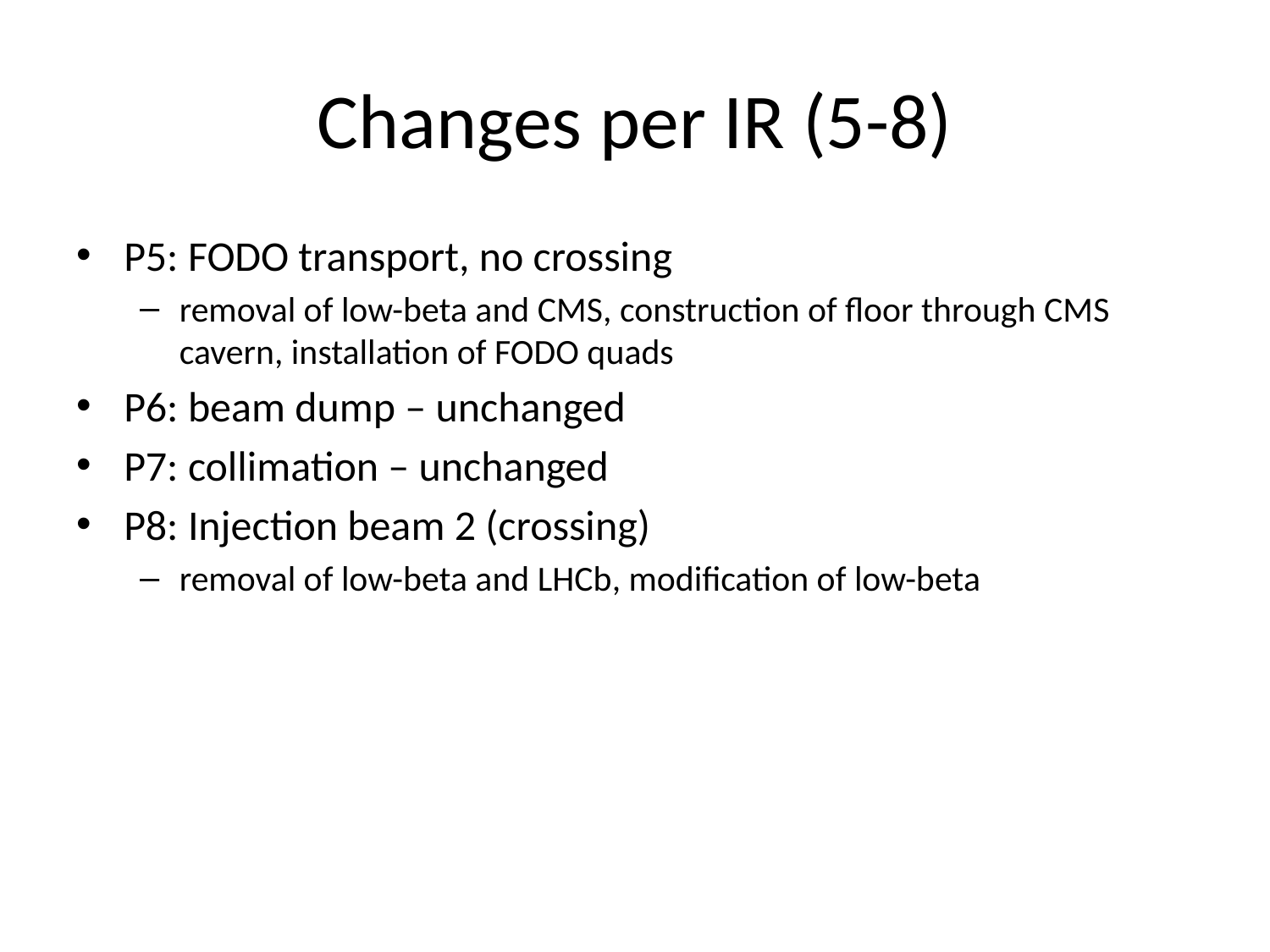

# Changes per IR (5-8)
P5: FODO transport, no crossing
removal of low-beta and CMS, construction of floor through CMS cavern, installation of FODO quads
P6: beam dump – unchanged
P7: collimation – unchanged
P8: Injection beam 2 (crossing)
removal of low-beta and LHCb, modification of low-beta